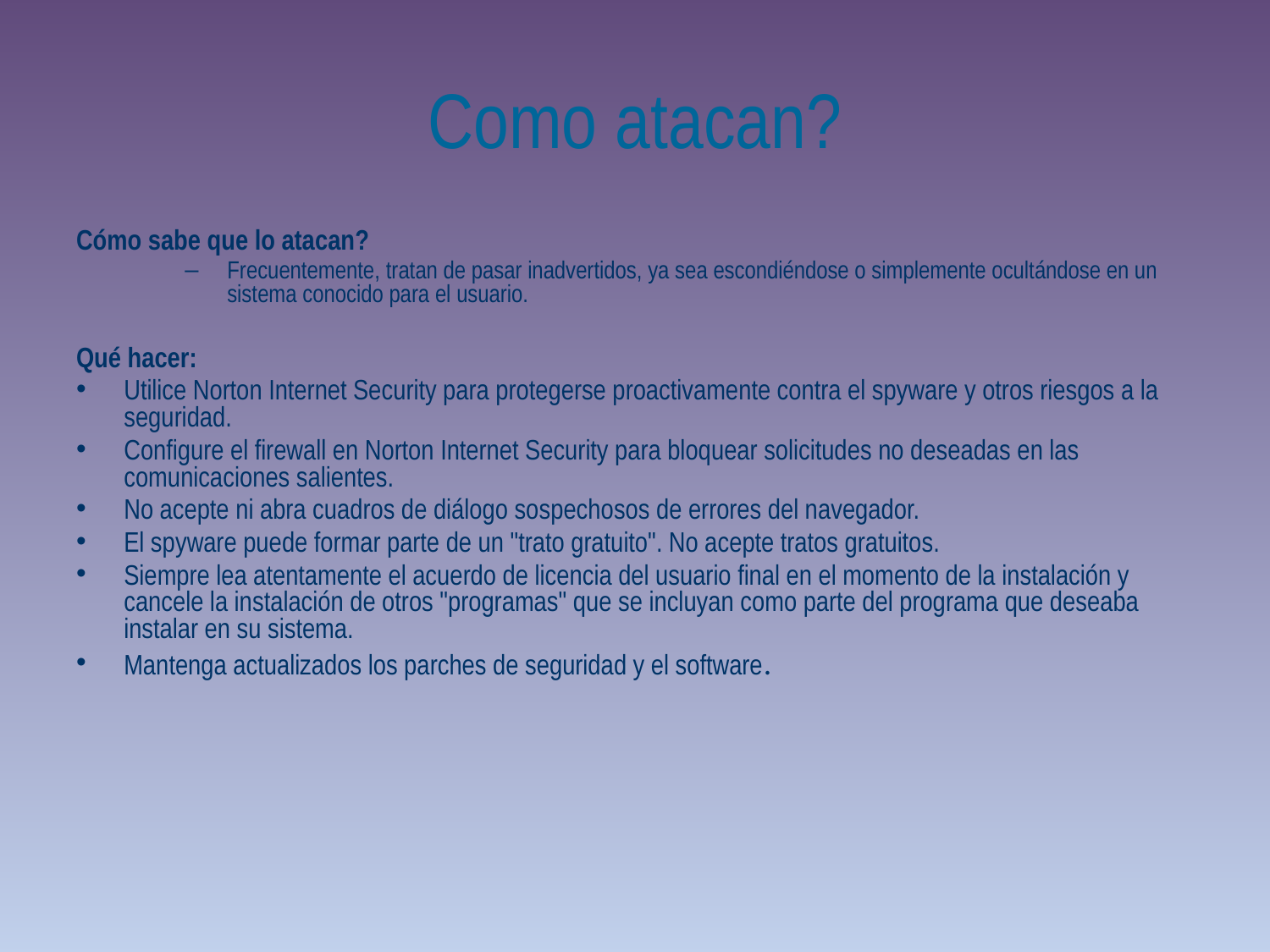

# Como atacan?
Cómo sabe que lo atacan?
Frecuentemente, tratan de pasar inadvertidos, ya sea escondiéndose o simplemente ocultándose en un sistema conocido para el usuario.

Qué hacer:
Utilice Norton Internet Security para protegerse proactivamente contra el spyware y otros riesgos a la seguridad.
Configure el firewall en Norton Internet Security para bloquear solicitudes no deseadas en las comunicaciones salientes.
No acepte ni abra cuadros de diálogo sospechosos de errores del navegador.
El spyware puede formar parte de un "trato gratuito". No acepte tratos gratuitos.
Siempre lea atentamente el acuerdo de licencia del usuario final en el momento de la instalación y cancele la instalación de otros "programas" que se incluyan como parte del programa que deseaba instalar en su sistema.
Mantenga actualizados los parches de seguridad y el software.